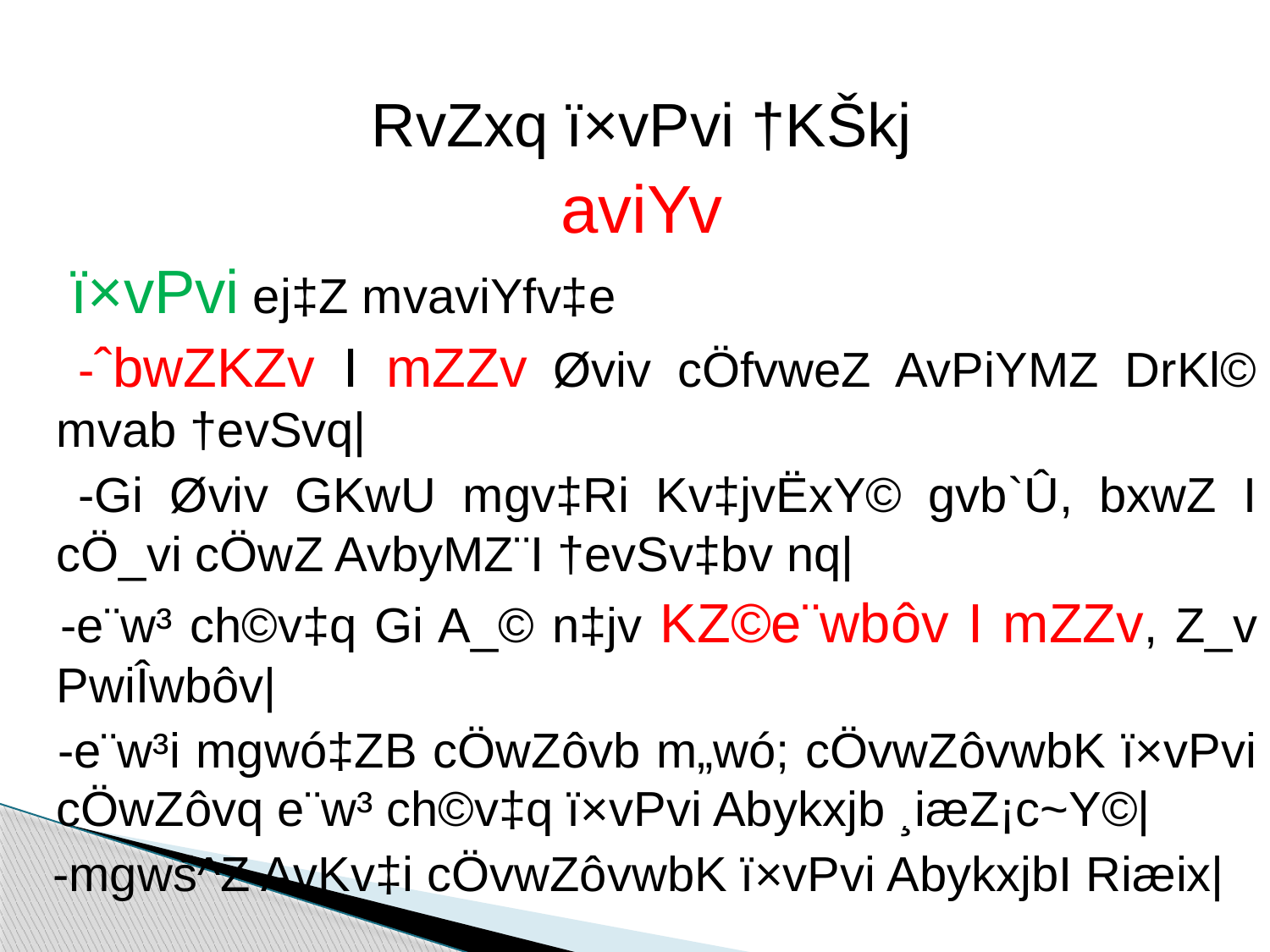

RvZxq ï×vPvi †KŠkj
aviYv
   ï×vPvi ej‡Z mvaviYfv‡e
  -ˆbwZKZv I mZZv Øviv cÖfvweZ AvPiYMZ DrKl© mvab †evSvq|
  -Gi Øviv GKwU mgv‡Ri Kv‡jvËxY© gvb`Û, bxwZ I cÖ_vi cÖwZ AvbyMZ¨I †evSv‡bv nq|
  -e¨w³ ch©v‡q Gi A_© n‡jv KZ©e¨wbôv I mZZv, Z_v PwiÎwbôv|
  -e¨w³i mgwó‡ZB cÖwZôvb m„wó; cÖvwZôvwbK ï×vPvi cÖwZôvq e¨w³ ch©v‡q ï×vPvi Abykxjb ¸iæZ¡c~Y©|
  -mgwš^Z AvKv‡i cÖvwZôvwbK ï×vPvi AbykxjbI Riæix|